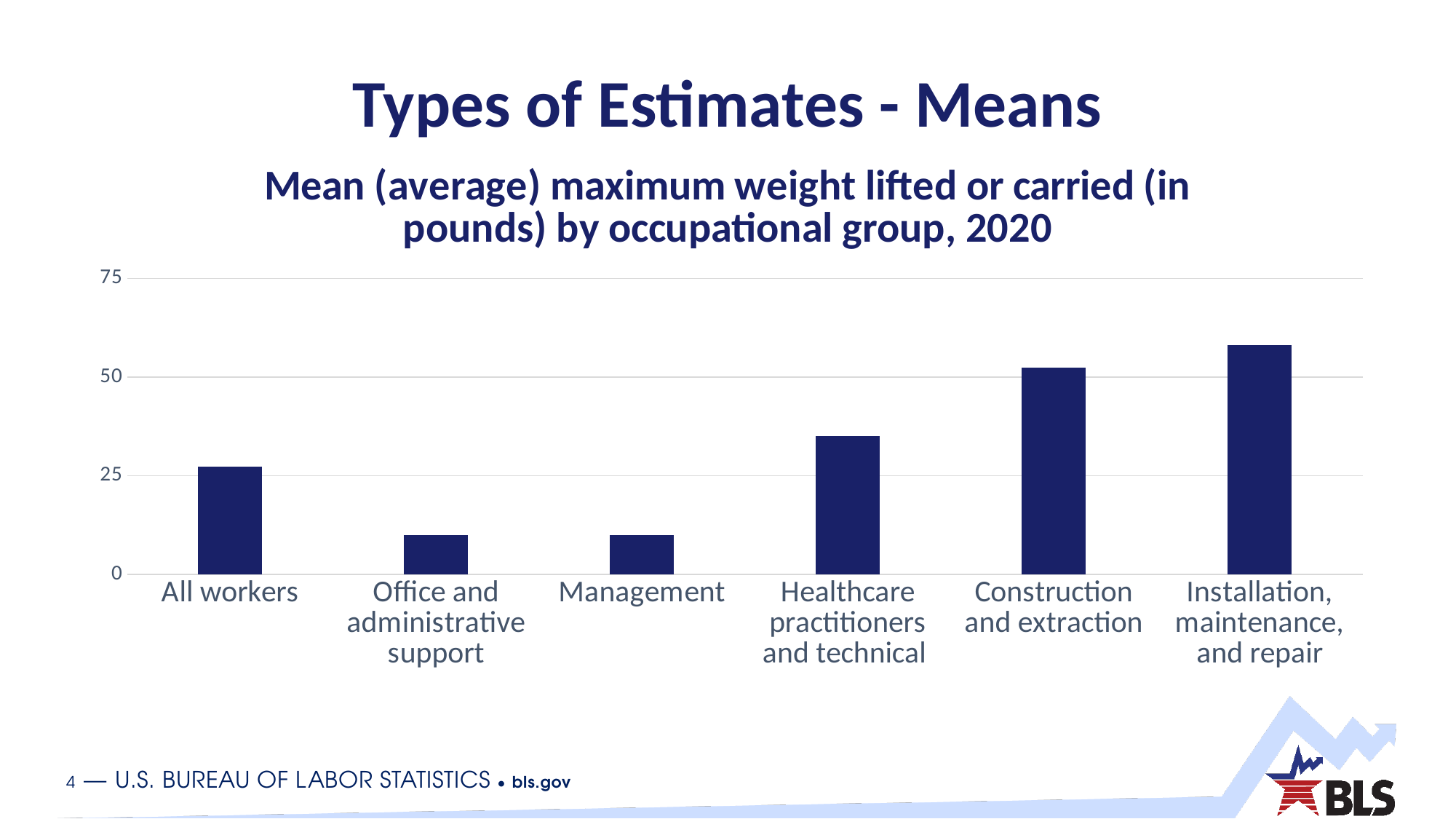

# Types of Estimates - Means

### Chart: Mean (average) maximum weight lifted or carried (in pounds) by occupational group, 2020

| Category | Mean weight lifted or carried |
|---|---|
| All workers | 27.21 |
| Office and administrative support | 9.9 |
| Management | 10.04 |
| Healthcare practitioners and technical  | 35.06 |
| Construction and extraction | 52.31 |
| Installation, maintenance, and repair | 58.11 |